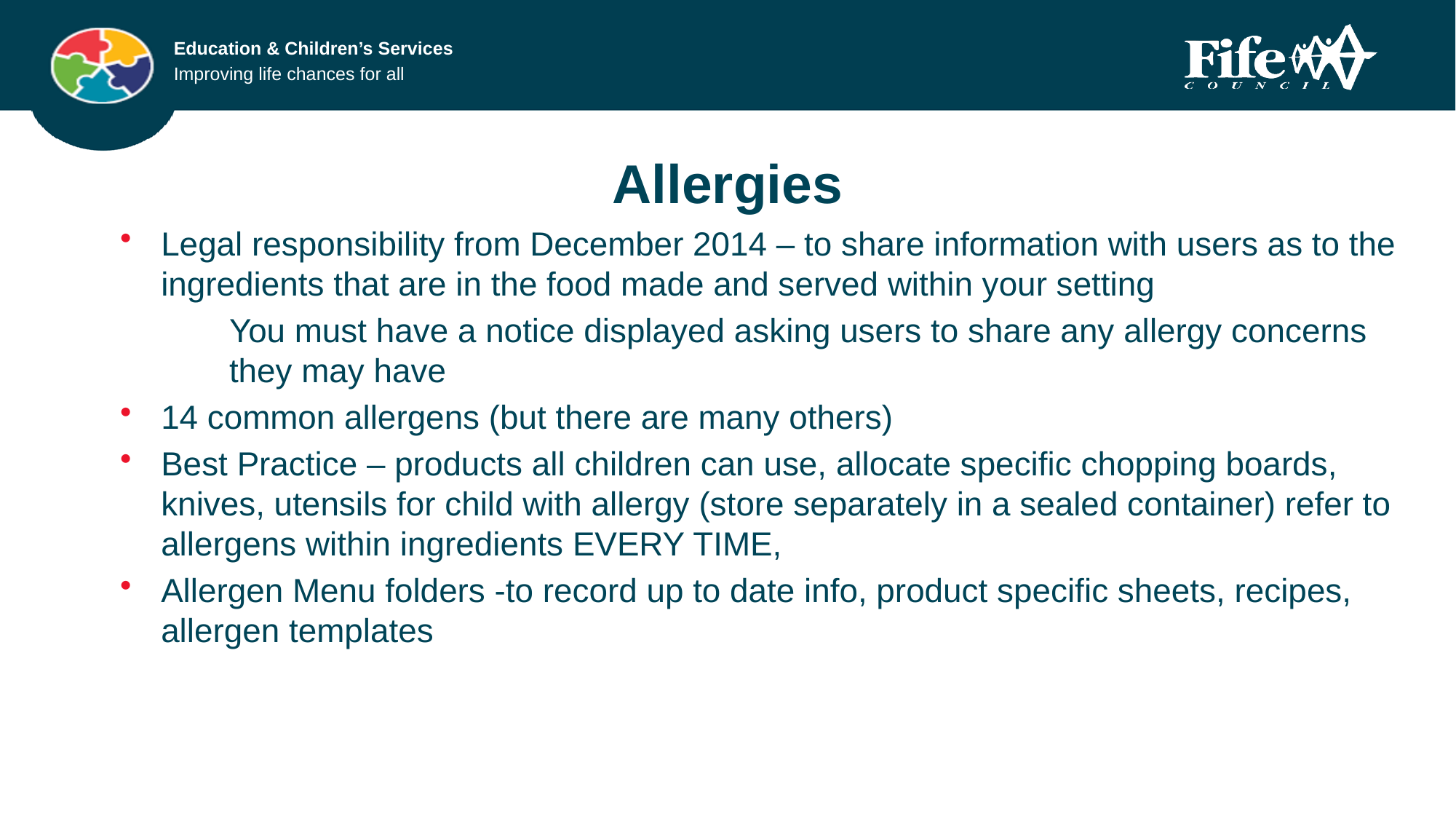

# Allergies

Legal responsibility from December 2014 – to share information with users as to the ingredients that are in the food made and served within your setting
	You must have a notice displayed asking users to share any allergy concerns 	they may have
14 common allergens (but there are many others)
Best Practice – products all children can use, allocate specific chopping boards, knives, utensils for child with allergy (store separately in a sealed container) refer to allergens within ingredients EVERY TIME,
Allergen Menu folders -to record up to date info, product specific sheets, recipes, allergen templates